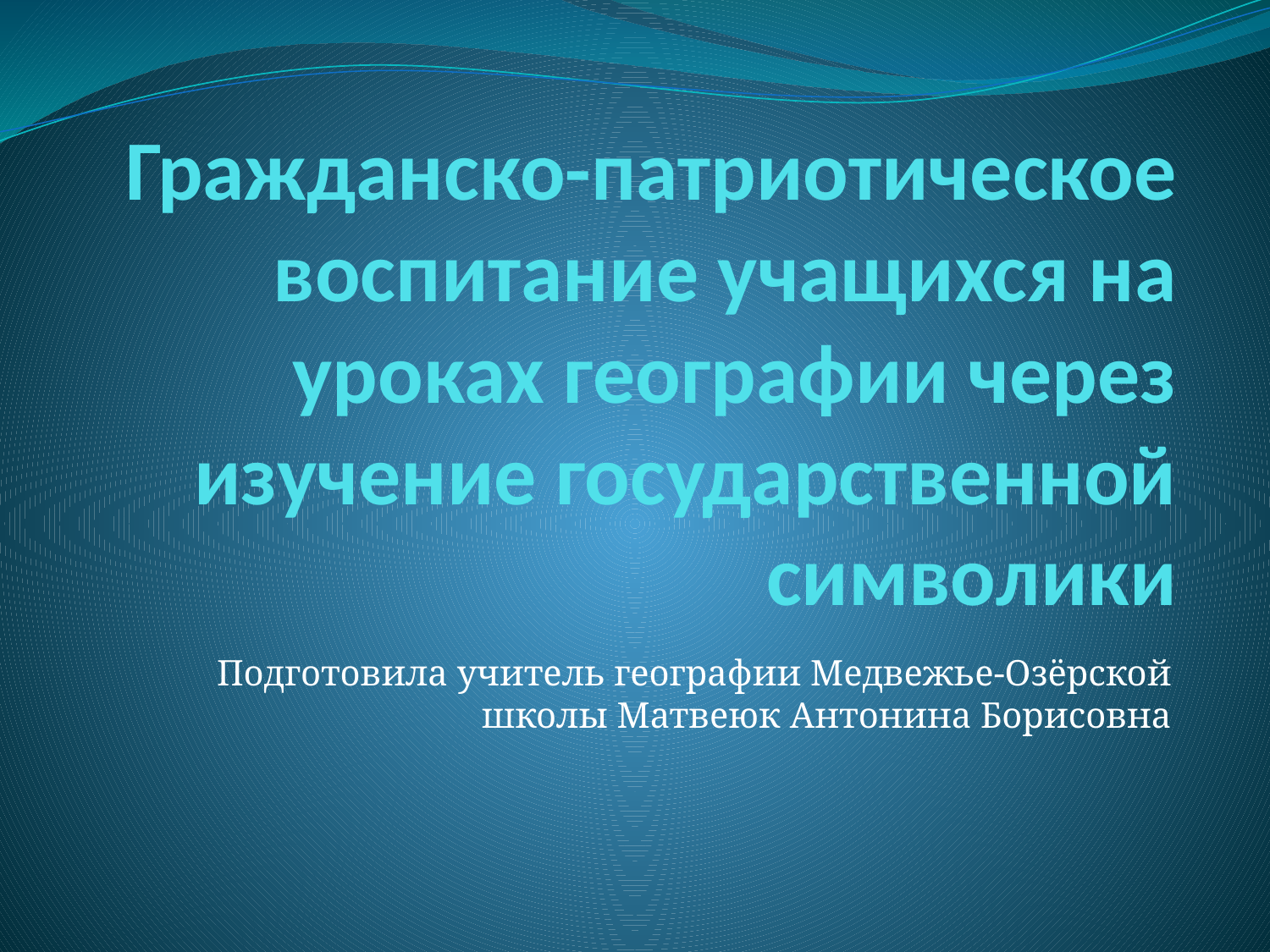

# Гражданско-патриотическое воспитание учащихся на уроках географии через изучение государственной символики
Подготовила учитель географии Медвежье-Озёрской школы Матвеюк Антонина Борисовна